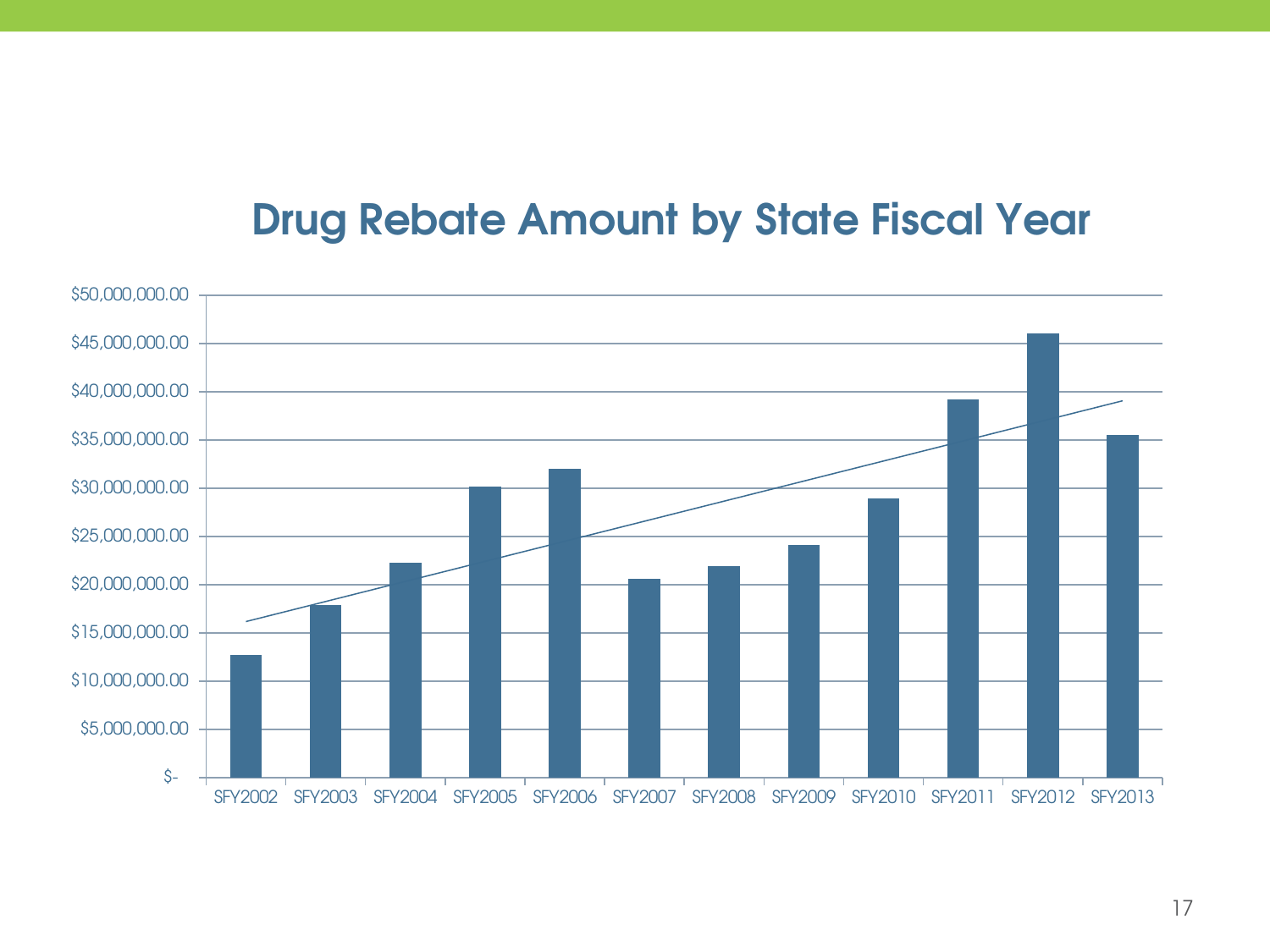

### Chart:

| Category | Drug Rebate Amount by State Fiscal Year |
|---|---|
| SFY2002 | 12707783.0 |
| SFY2003 | 17874641.0 |
| SFY2004 | 22292721.0 |
| SFY2005 | 30198724.0 |
| SFY2006 | 31973832.0 |
| SFY2007 | 20587052.0 |
| SFY2008 | 21885791.0 |
| SFY2009 | 24100669.0 |
| SFY2010 | 28979844.0 |
| SFY2011 | 39247247.0 |
| SFY2012 | 46053418.0 |
| SFY2013 | 35554199.0 |
17